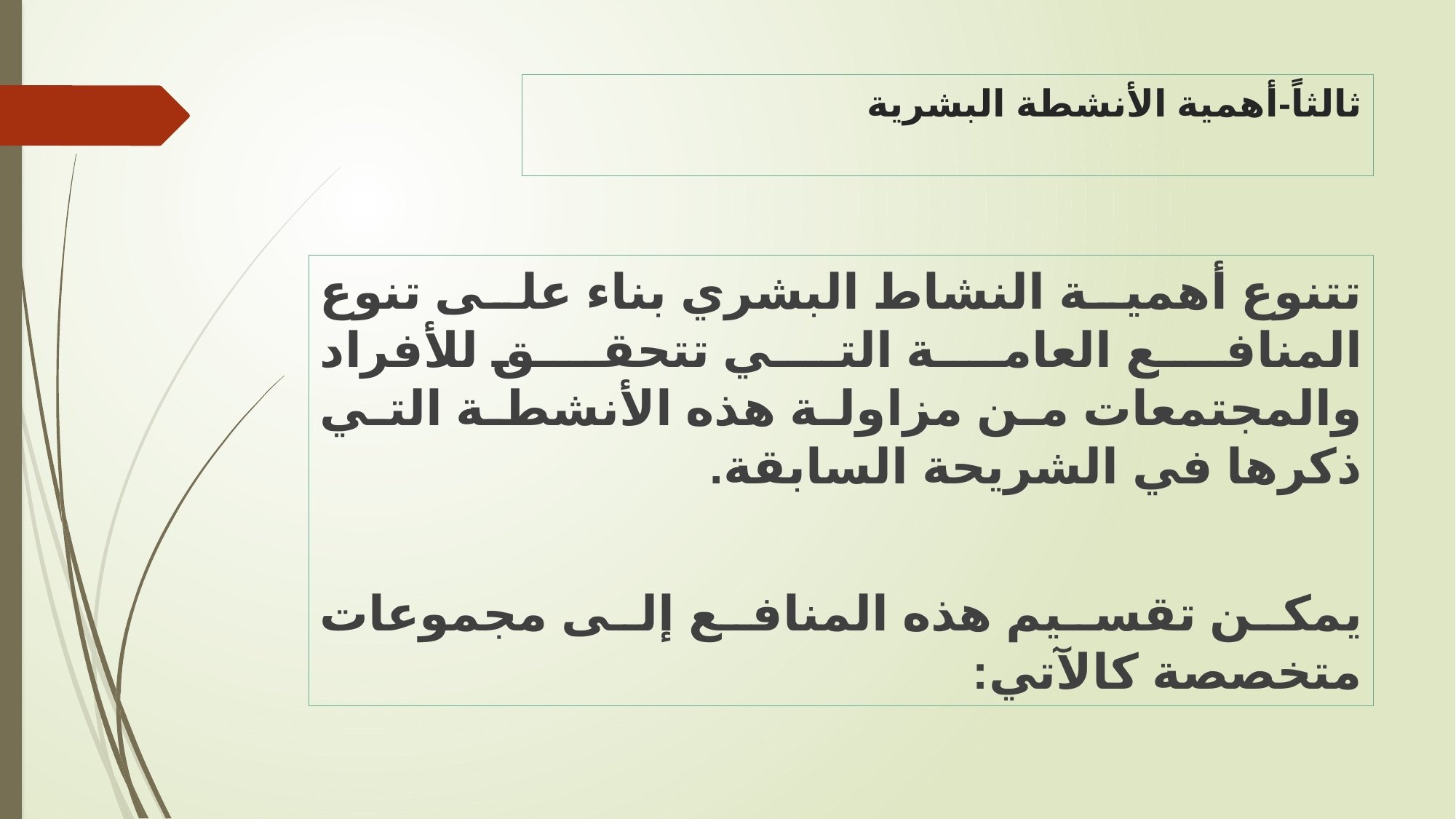

# ثالثاً-أهمية الأنشطة البشرية
تتنوع أهمية النشاط البشري بناء على تنوع المنافع العامة التي تتحقق للأفراد والمجتمعات من مزاولة هذه الأنشطة التي ذكرها في الشريحة السابقة.

يمكن تقسيم هذه المنافع إلى مجموعات متخصصة كالآتي: